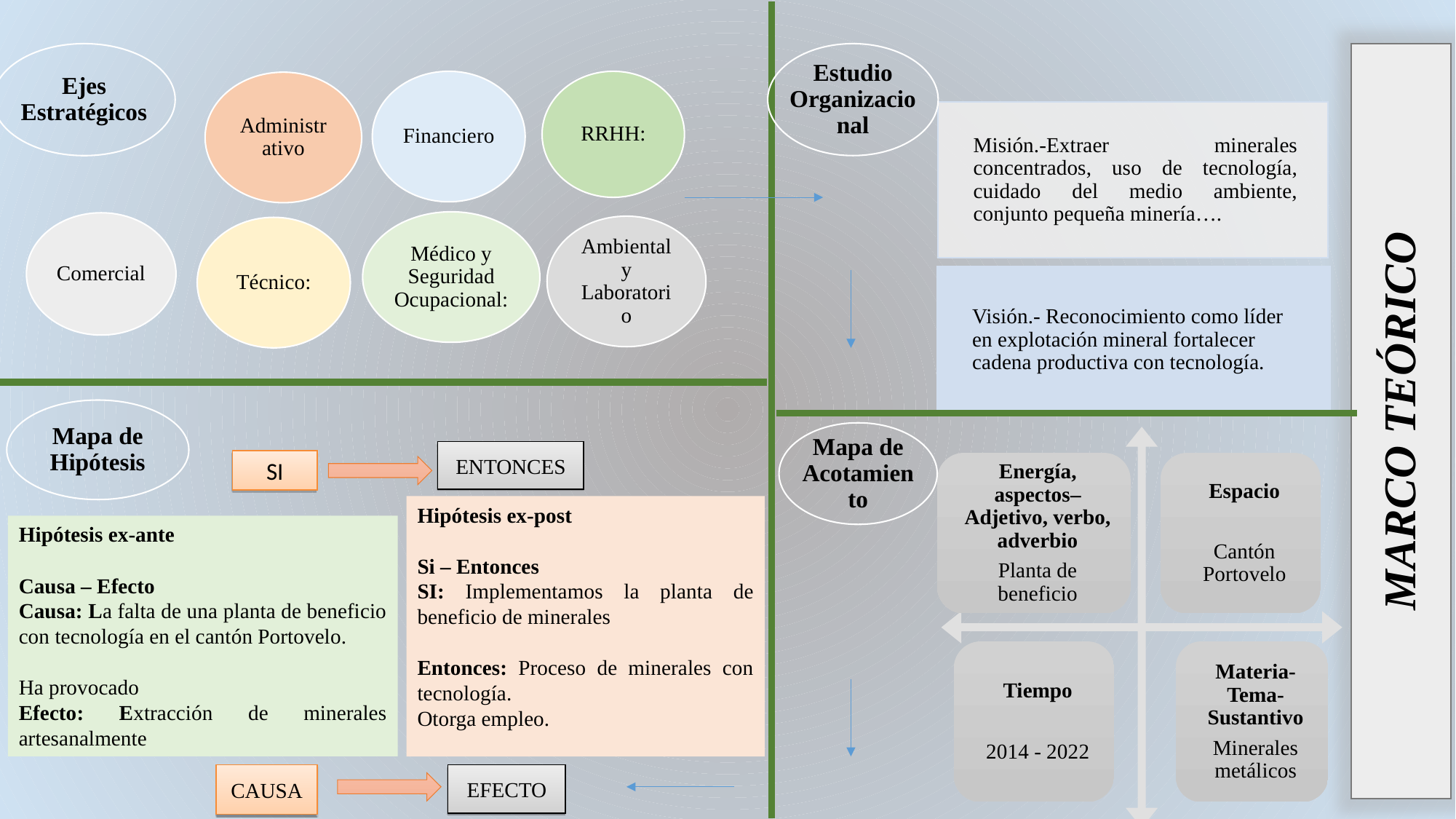

Ejes Estratégicos
Estudio Organizacional
Misión.-Extraer minerales concentrados, uso de tecnología, cuidado del medio ambiente, conjunto pequeña minería….
Visión.- Reconocimiento como líder en explotación mineral fortalecer cadena productiva con tecnología.
Financiero
Administrativo
Médico y Seguridad Ocupacional:
Ambiental y Laboratorio
Técnico:
RRHH:
Comercial
MARCO TEÓRICO
Mapa de Hipótesis
Mapa de Acotamiento
Energía, aspectos– Adjetivo, verbo, adverbio
Planta de beneficio
Espacio

Cantón Portovelo
Tiempo

2014 - 2022
Materia-Tema-Sustantivo
Minerales metálicos
ENTONCES
SI

Hipótesis ex-post

Si – Entonces
SI: Implementamos la planta de beneficio de minerales

Entonces: Proceso de minerales con tecnología.
Otorga empleo.

Hipótesis ex-ante

Causa – Efecto
Causa: La falta de una planta de beneficio con tecnología en el cantón Portovelo.

Ha provocado
Efecto: Extracción de minerales artesanalmente
CAUSA
EFECTO